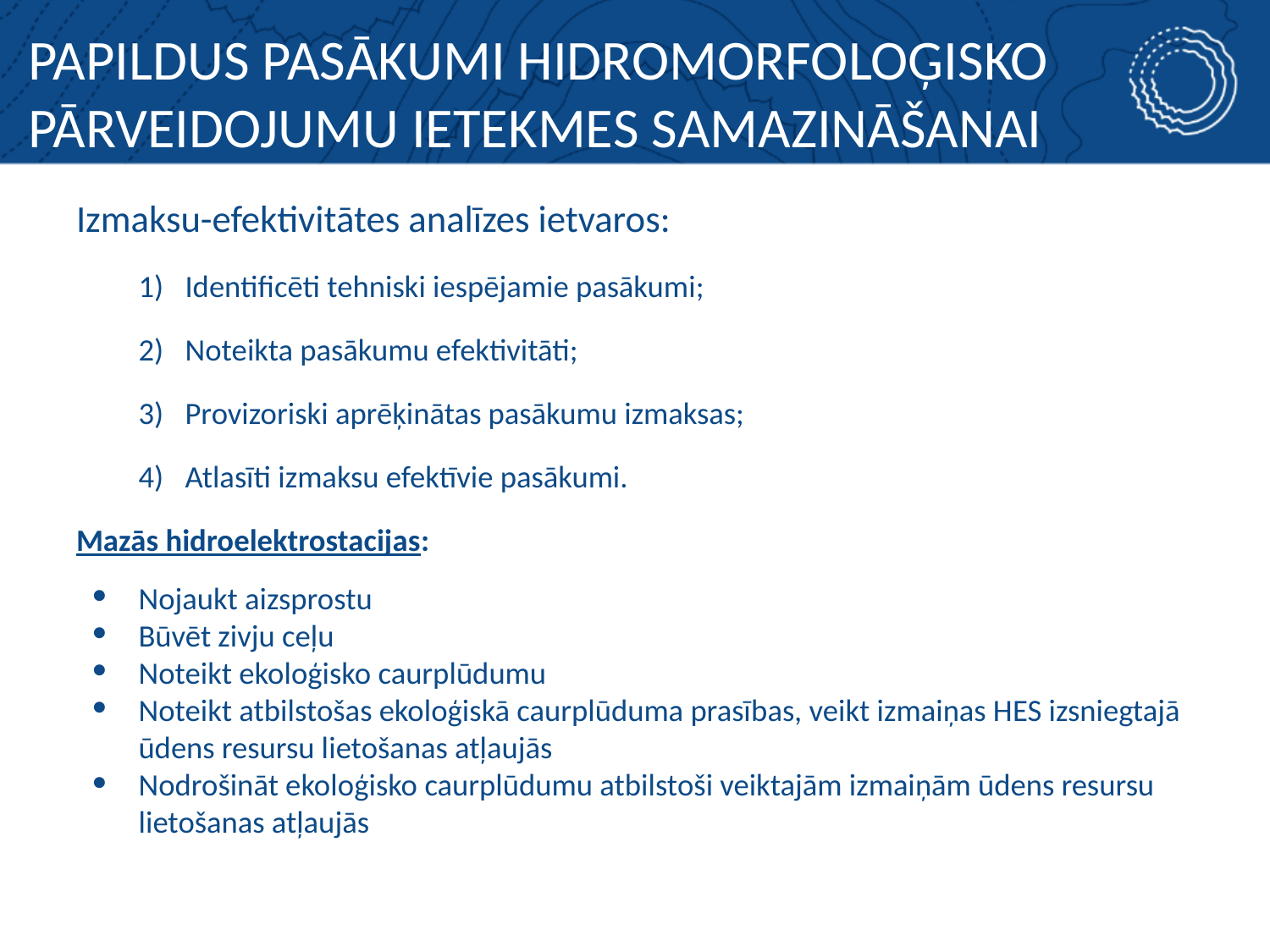

# PAPILDUS PASĀKUMI HIDROMORFOLOĢISKO PĀRVEIDOJUMU IETEKMES SAMAZINĀŠANAI
Izmaksu-efektivitātes analīzes ietvaros:
Identificēti tehniski iespējamie pasākumi;
Noteikta pasākumu efektivitāti;
Provizoriski aprēķinātas pasākumu izmaksas;
Atlasīti izmaksu efektīvie pasākumi.
Mazās hidroelektrostacijas:
Nojaukt aizsprostu
Būvēt zivju ceļu
Noteikt ekoloģisko caurplūdumu
Noteikt atbilstošas ekoloģiskā caurplūduma prasības, veikt izmaiņas HES izsniegtajā ūdens resursu lietošanas atļaujās
Nodrošināt ekoloģisko caurplūdumu atbilstoši veiktajām izmaiņām ūdens resursu lietošanas atļaujās